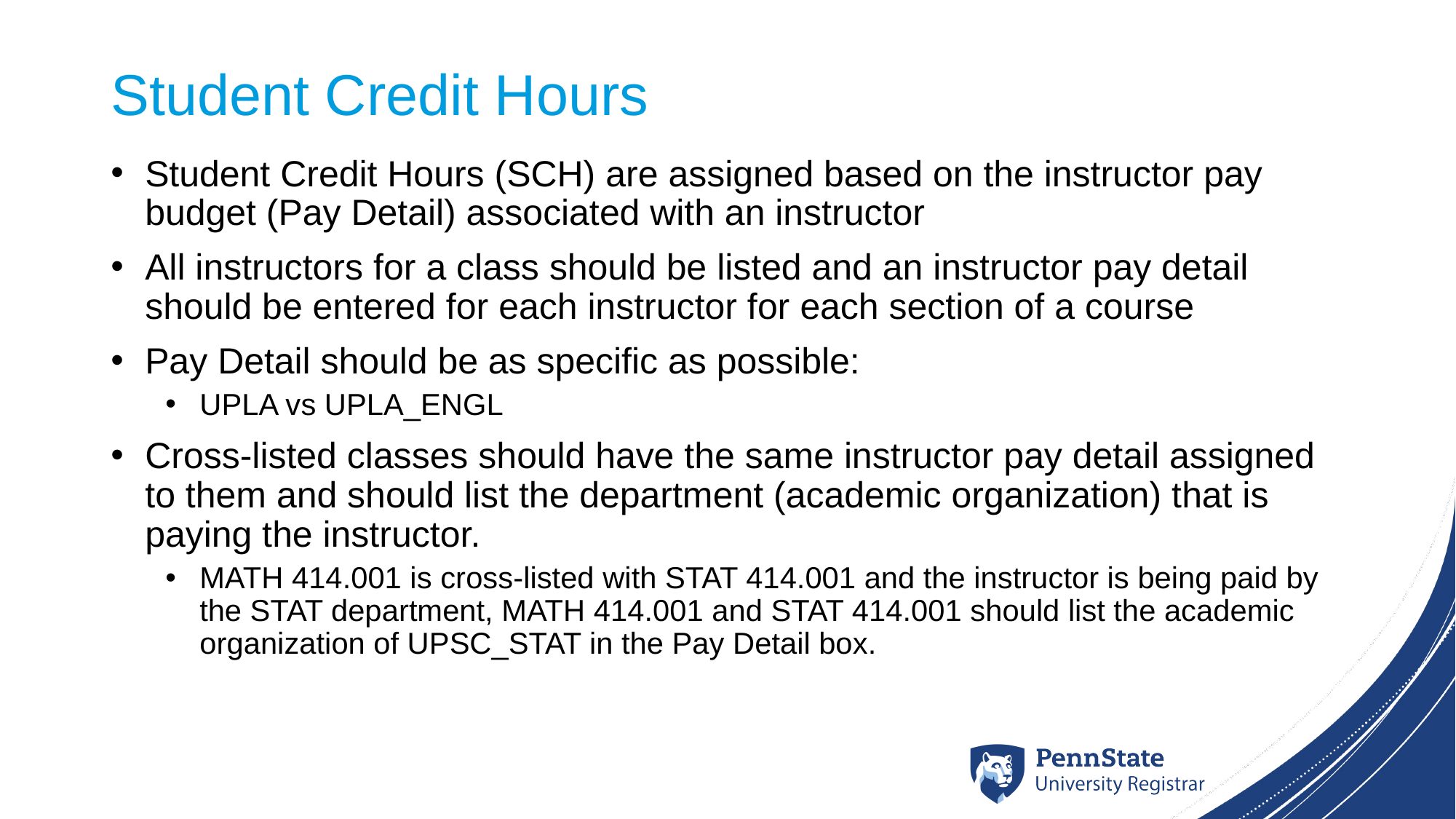

# Student Credit Hours
Student Credit Hours (SCH) are assigned based on the instructor pay budget (Pay Detail) associated with an instructor
All instructors for a class should be listed and an instructor pay detail should be entered for each instructor for each section of a course
Pay Detail should be as specific as possible:
UPLA vs UPLA_ENGL
Cross-listed classes should have the same instructor pay detail assigned to them and should list the department (academic organization) that is paying the instructor.
MATH 414.001 is cross-listed with STAT 414.001 and the instructor is being paid by the STAT department, MATH 414.001 and STAT 414.001 should list the academic organization of UPSC_STAT in the Pay Detail box.